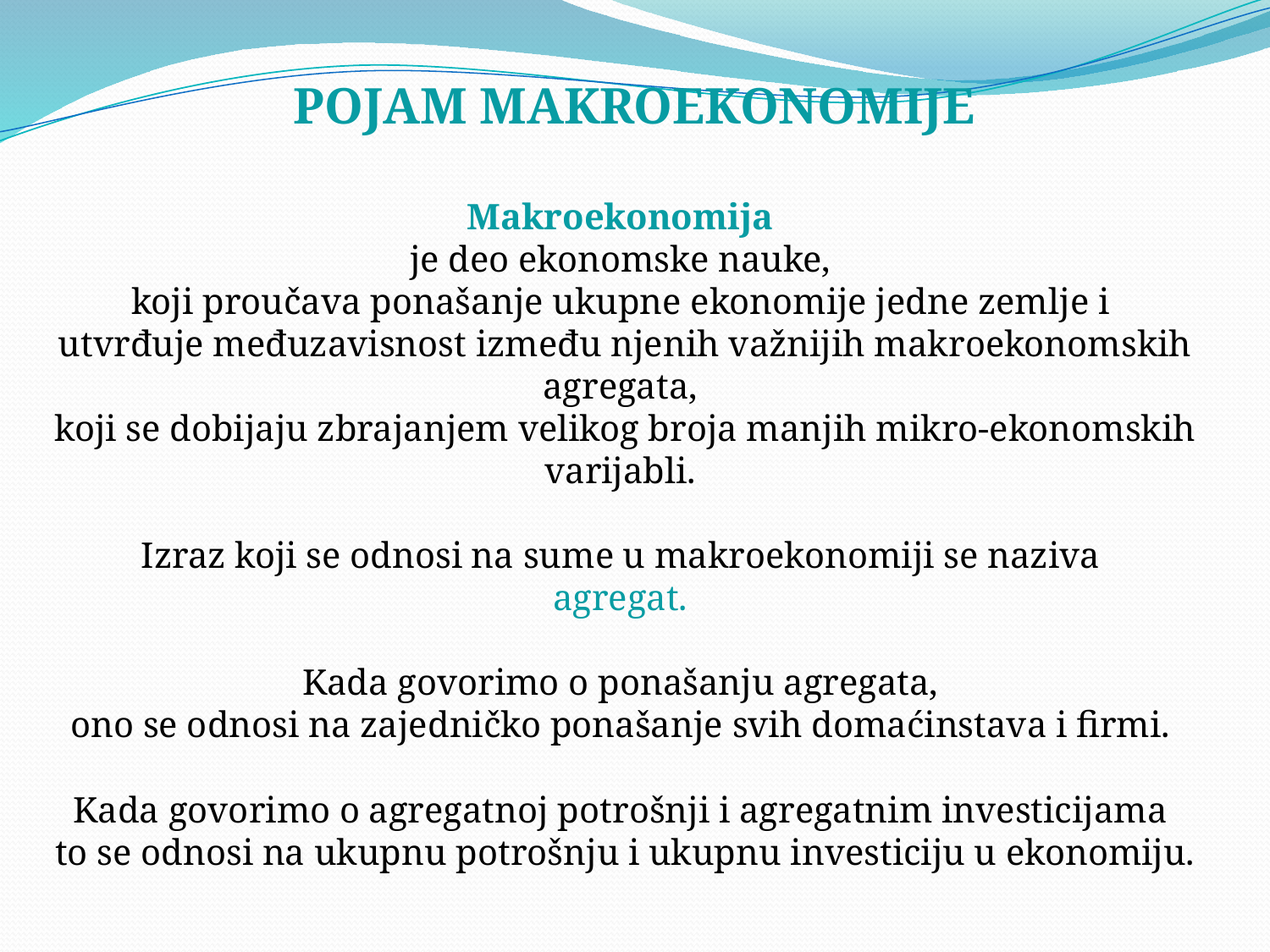

POJAM MAKROEKONOMIJE
Makroekonomija
je deo ekonomske nauke,
koji proučava ponašanje ukupne ekonomije jedne zemlje i
utvrđuje međuzavisnost između njenih važnijih makroekonomskih agregata,
koji se dobijaju zbrajanjem velikog broja manjih mikro-ekonomskih varijabli.

Izraz koji se odnosi na sume u makroekonomiji se naziva
agregat.

Kada govorimo o ponašanju agregata,
ono se odnosi na zajedničko ponašanje svih domaćinstava i firmi.

Kada govorimo o agregatnoj potrošnji i agregatnim investicijama
to se odnosi na ukupnu potrošnju i ukupnu investiciju u ekonomiju.